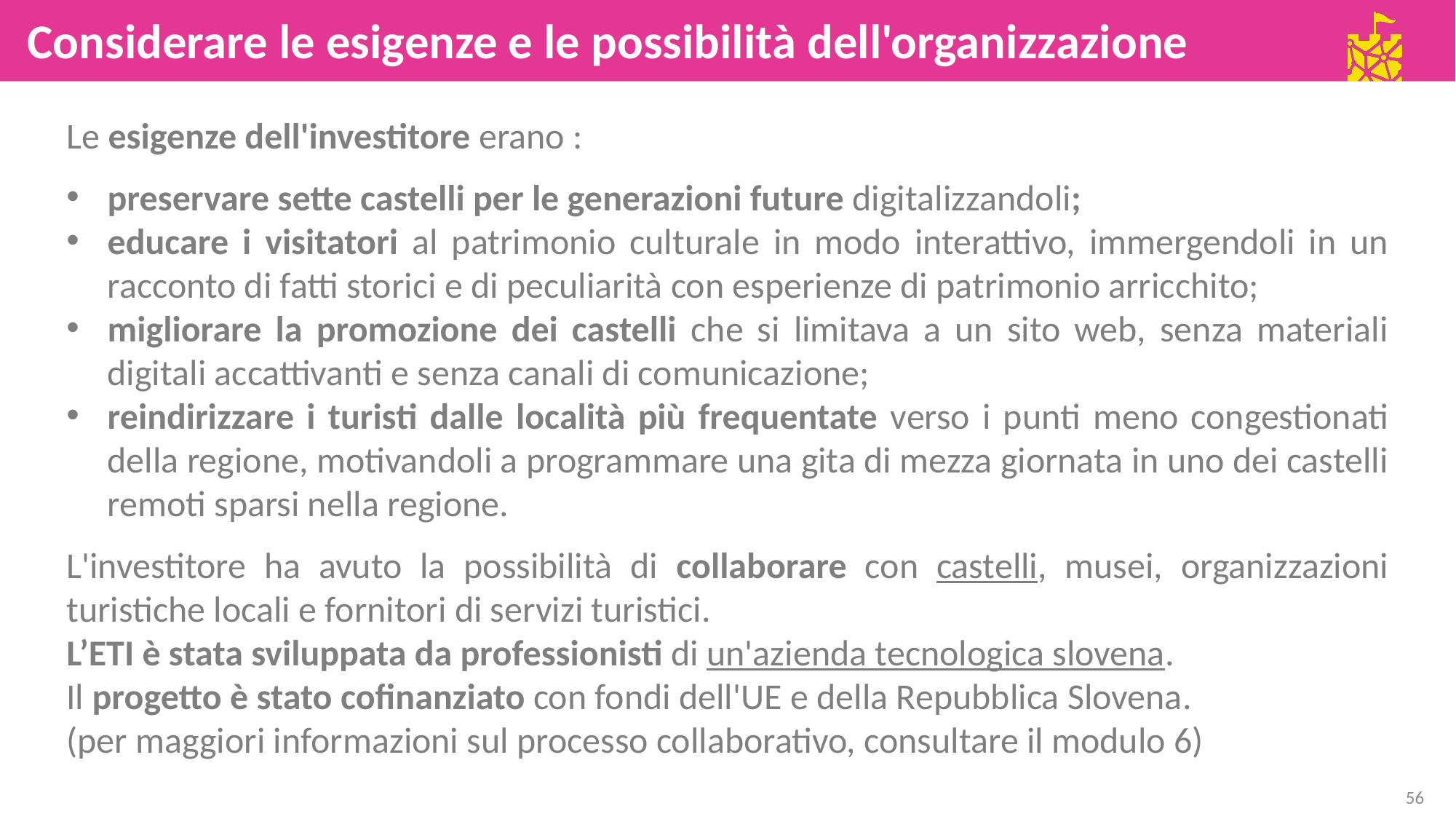

Considerare le esigenze e le possibilità dell'organizzazione
Le esigenze dell'investitore erano :

preservare sette castelli per le generazioni future digitalizzandoli;
educare i visitatori al patrimonio culturale in modo interattivo, immergendoli in un racconto di fatti storici e di peculiarità con esperienze di patrimonio arricchito;
migliorare la promozione dei castelli che si limitava a un sito web, senza materiali digitali accattivanti e senza canali di comunicazione;
reindirizzare i turisti dalle località più frequentate verso i punti meno congestionati della regione, motivandoli a programmare una gita di mezza giornata in uno dei castelli remoti sparsi nella regione.

L'investitore ha avuto la possibilità di collaborare con castelli, musei, organizzazioni turistiche locali e fornitori di servizi turistici.
L’ETI è stata sviluppata da professionisti di un'azienda tecnologica slovena.
Il progetto è stato cofinanziato con fondi dell'UE e della Repubblica Slovena.
(per maggiori informazioni sul processo collaborativo, consultare il modulo 6)
56